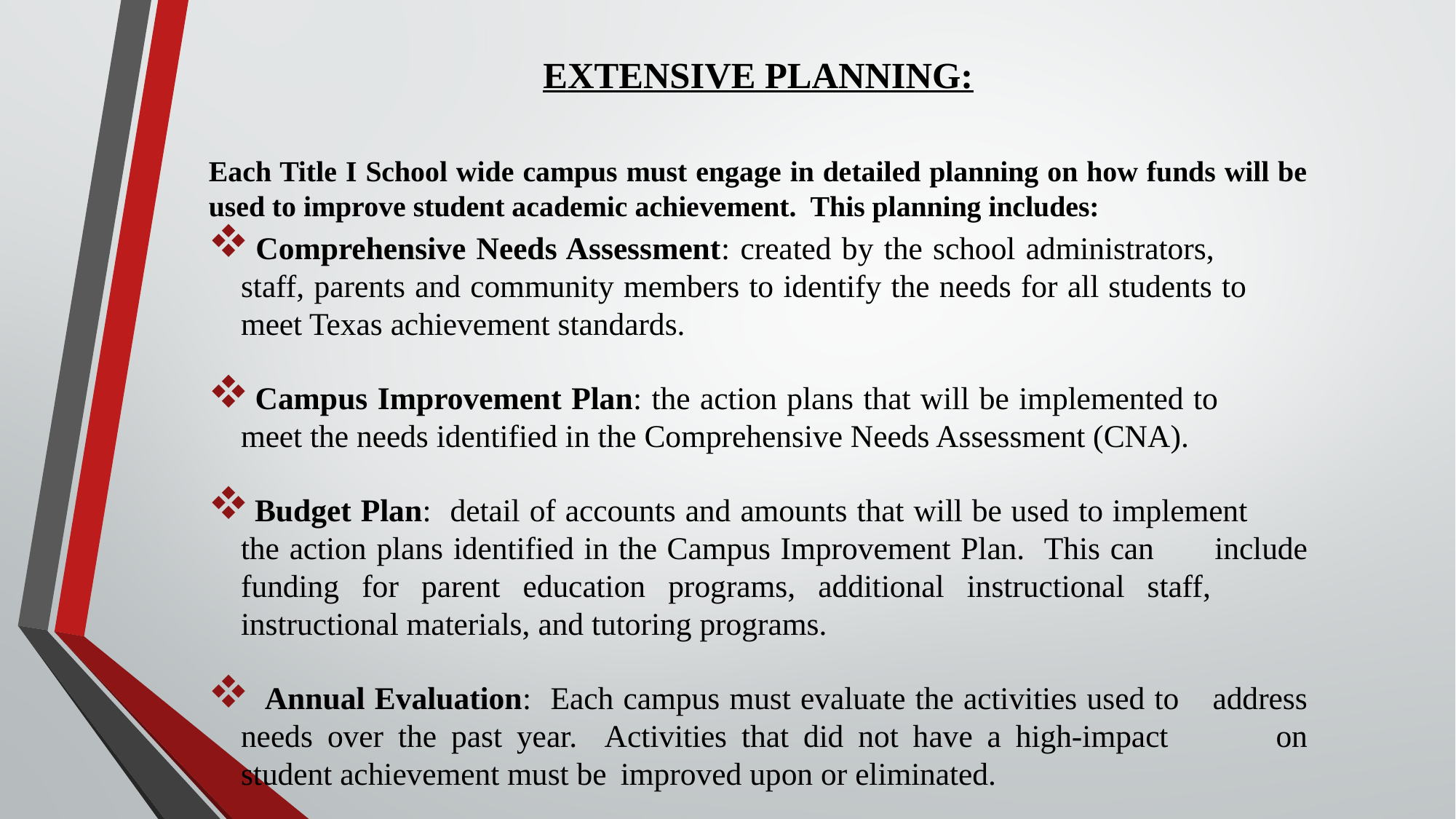

EXTENSIVE PLANNING:

Each Title I School wide campus must engage in detailed planning on how funds will be used to improve student academic achievement.  This planning includes:
 Comprehensive Needs Assessment: created by the school administrators, 	staff, parents and community members to identify the needs for all students to 	meet Texas achievement standards.

 Campus Improvement Plan: the action plans that will be implemented to 	meet the needs identified in the Comprehensive Needs Assessment (CNA).

 Budget Plan:  detail of accounts and amounts that will be used to implement 	the action plans identified in the Campus Improvement Plan.  This can 	include funding for parent education programs, additional instructional staff, 	instructional materials, and tutoring programs.

  Annual Evaluation:  Each campus must evaluate the activities used to 	address needs over the past year.  Activities that did not have a high-impact 	on student achievement must be 	improved upon or eliminated.